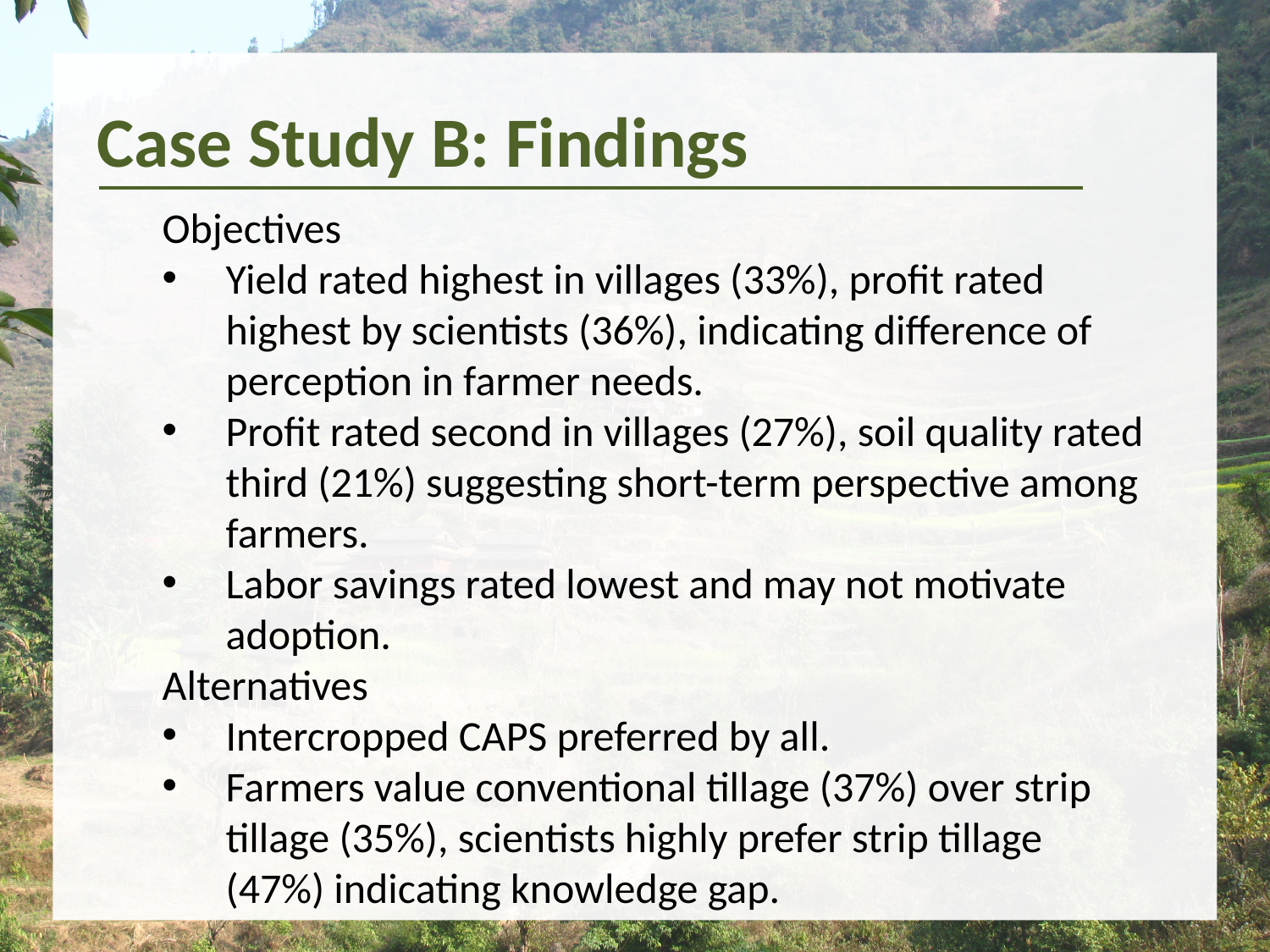

Case Study B: Findings
Objectives
Yield rated highest in villages (33%), profit rated highest by scientists (36%), indicating difference of perception in farmer needs.
Profit rated second in villages (27%), soil quality rated third (21%) suggesting short-term perspective among farmers.
Labor savings rated lowest and may not motivate adoption.
Alternatives
Intercropped CAPS preferred by all.
Farmers value conventional tillage (37%) over strip tillage (35%), scientists highly prefer strip tillage (47%) indicating knowledge gap.

16